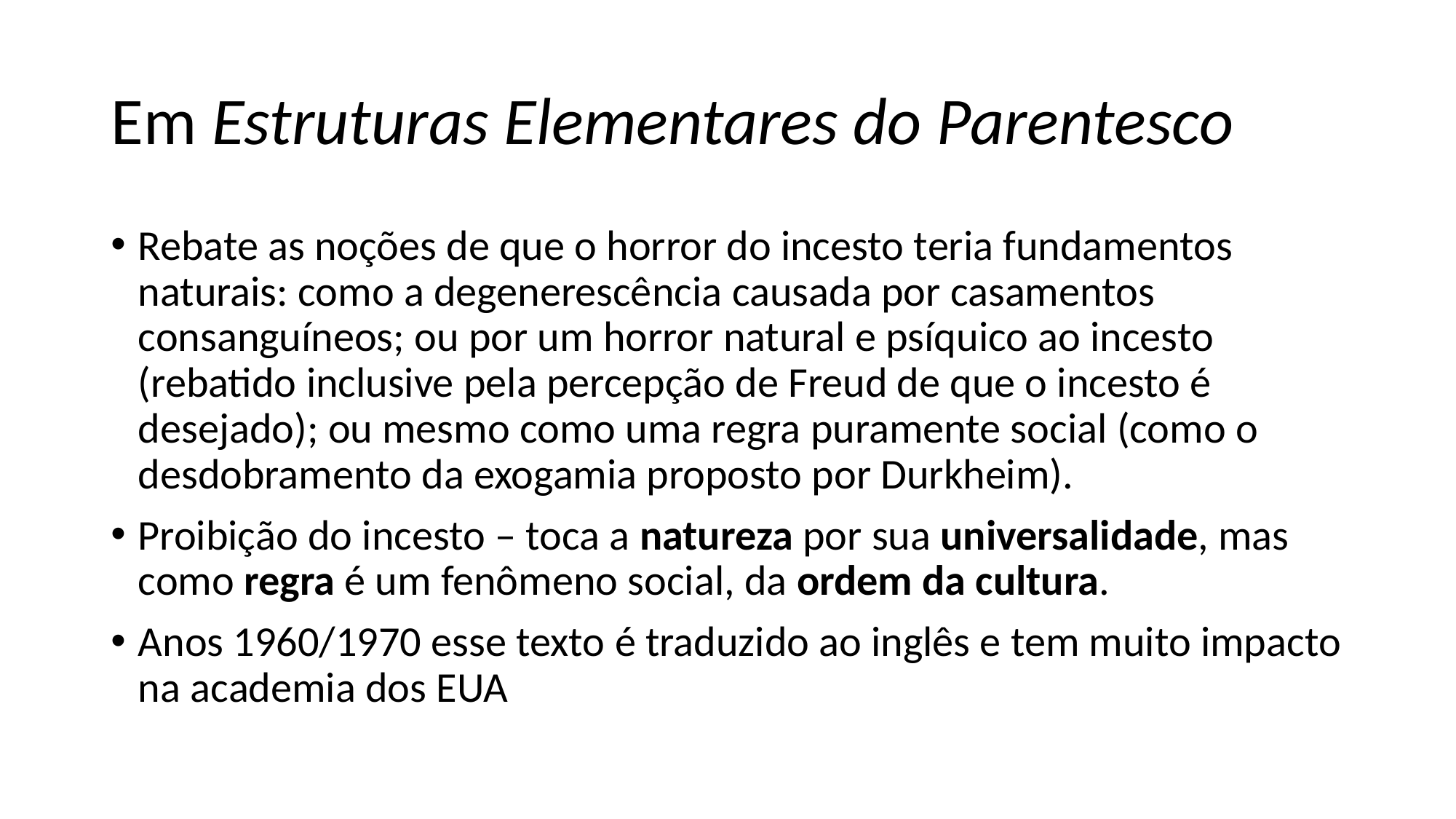

# Em Estruturas Elementares do Parentesco
Rebate as noções de que o horror do incesto teria fundamentos naturais: como a degenerescência causada por casamentos consanguíneos; ou por um horror natural e psíquico ao incesto (rebatido inclusive pela percepção de Freud de que o incesto é desejado); ou mesmo como uma regra puramente social (como o desdobramento da exogamia proposto por Durkheim).
Proibição do incesto – toca a natureza por sua universalidade, mas como regra é um fenômeno social, da ordem da cultura.
Anos 1960/1970 esse texto é traduzido ao inglês e tem muito impacto na academia dos EUA